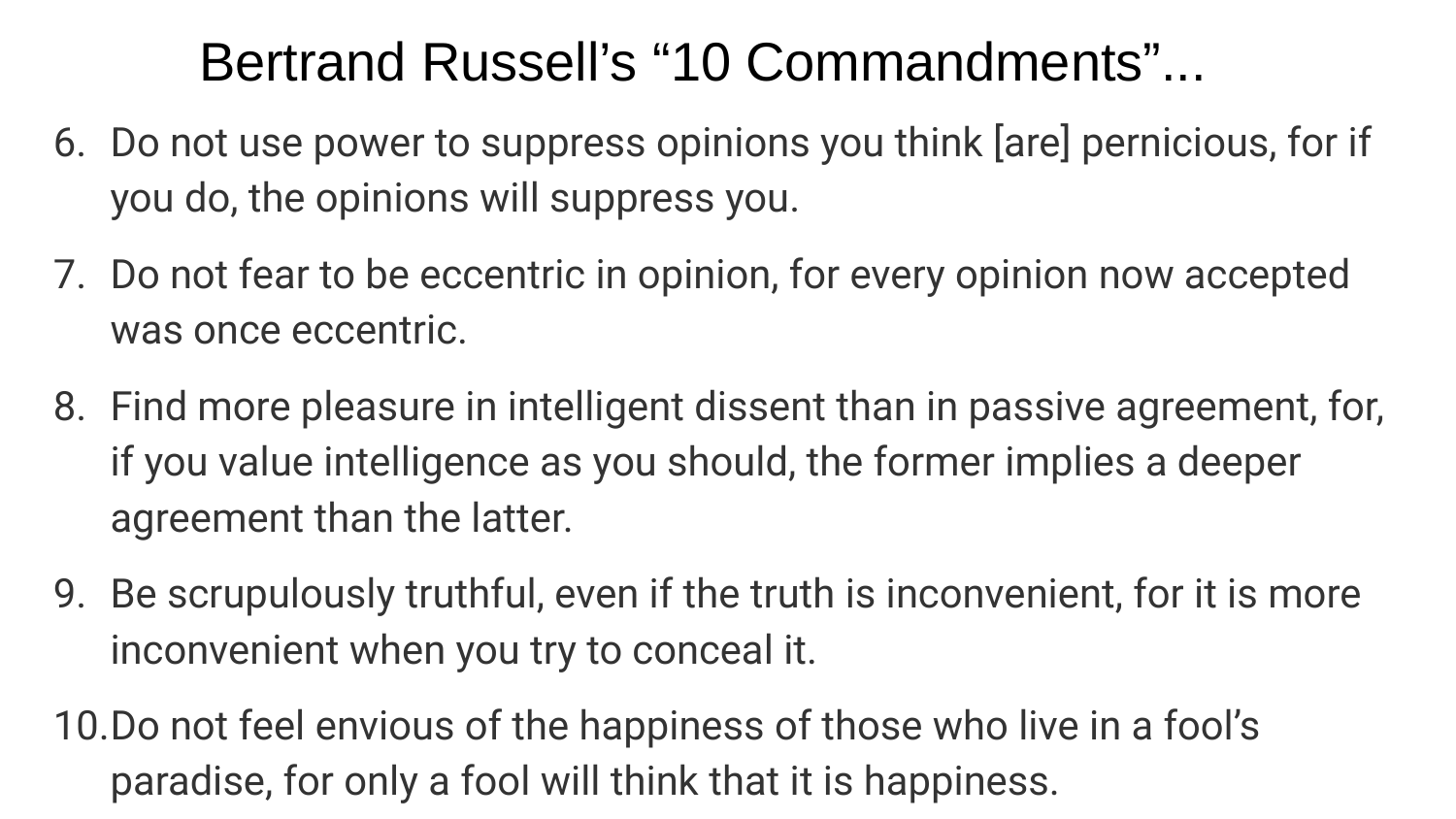

# Bertrand Russell’s “10 Commandments”...
Do not use power to suppress opinions you think [are] pernicious, for if you do, the opinions will suppress you.
Do not fear to be eccentric in opinion, for every opinion now accepted was once eccentric.
Find more pleasure in intelligent dissent than in passive agreement, for, if you value intelligence as you should, the former implies a deeper agreement than the latter.
Be scrupulously truthful, even if the truth is inconvenient, for it is more inconvenient when you try to conceal it.
Do not feel envious of the happiness of those who live in a fool’s paradise, for only a fool will think that it is happiness.